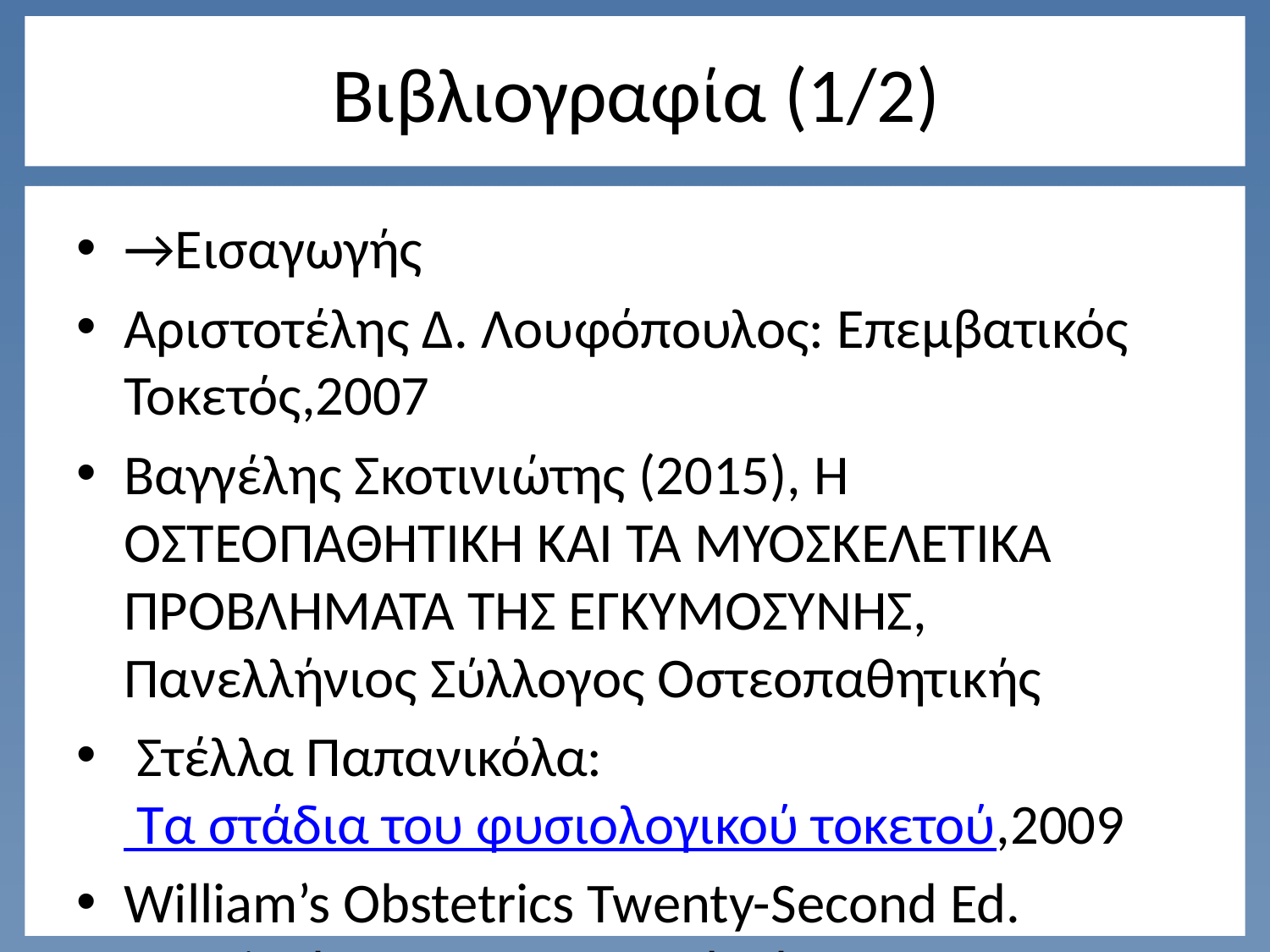

# Βιβλιογραφία (1/2)
→Εισαγωγής
Αριστοτέλης Δ. Λουφόπουλος: Επεμβατικός Τοκετός,2007
Βαγγέλης Σκοτινιώτης (2015), Η ΟΣΤΕΟΠΑΘΗΤΙΚΗ ΚΑΙ ΤΑ ΜΥΟΣΚΕΛΕΤΙΚΑ ΠΡΟΒΛΗΜΑΤΑ ΤΗΣ ΕΓΚΥΜΟΣΥΝΗΣ, Πανελλήνιος Σύλλογος Οστεοπαθητικής
 Στέλλα Παπανικόλα: Τα στάδια του φυσιολογικού τοκετού,2009
William’s Obstetrics Twenty-Second Ed. Cunningham, F. Gary, et al, Ch. 25.: Cesarean Procedure,2014
Carolyn Kisner, MS, PT / Lynn Allen Colby, MS, PT : Θεραπευτικές Ασκήσεις – Βασικές αρχές και Τεχνικές: Βασικές αρχές άσκησης σε έγκυο ασθενή, 1996

→ Σκοπός άσκησης & πρόγραμμα
J. Ross and A. Zbirkova (1986). Γυμναστική για την έγκυο και το βρέφος. Θεσσαλονίκη: Εκδόσεις Salto
Ε. Μπάρλου-Πανοπούλου (1987). Εγχειρίδιο Φυσικοθεραπείας. Αθήνα. Β’ έκδοση
C. Kisner and L.A. Colby (1996).Θεραπευτικές Ασκήσεις – Βασικές αρχές και Τεχνικές.Αθήνα: Εκδόσεις Σιώκης